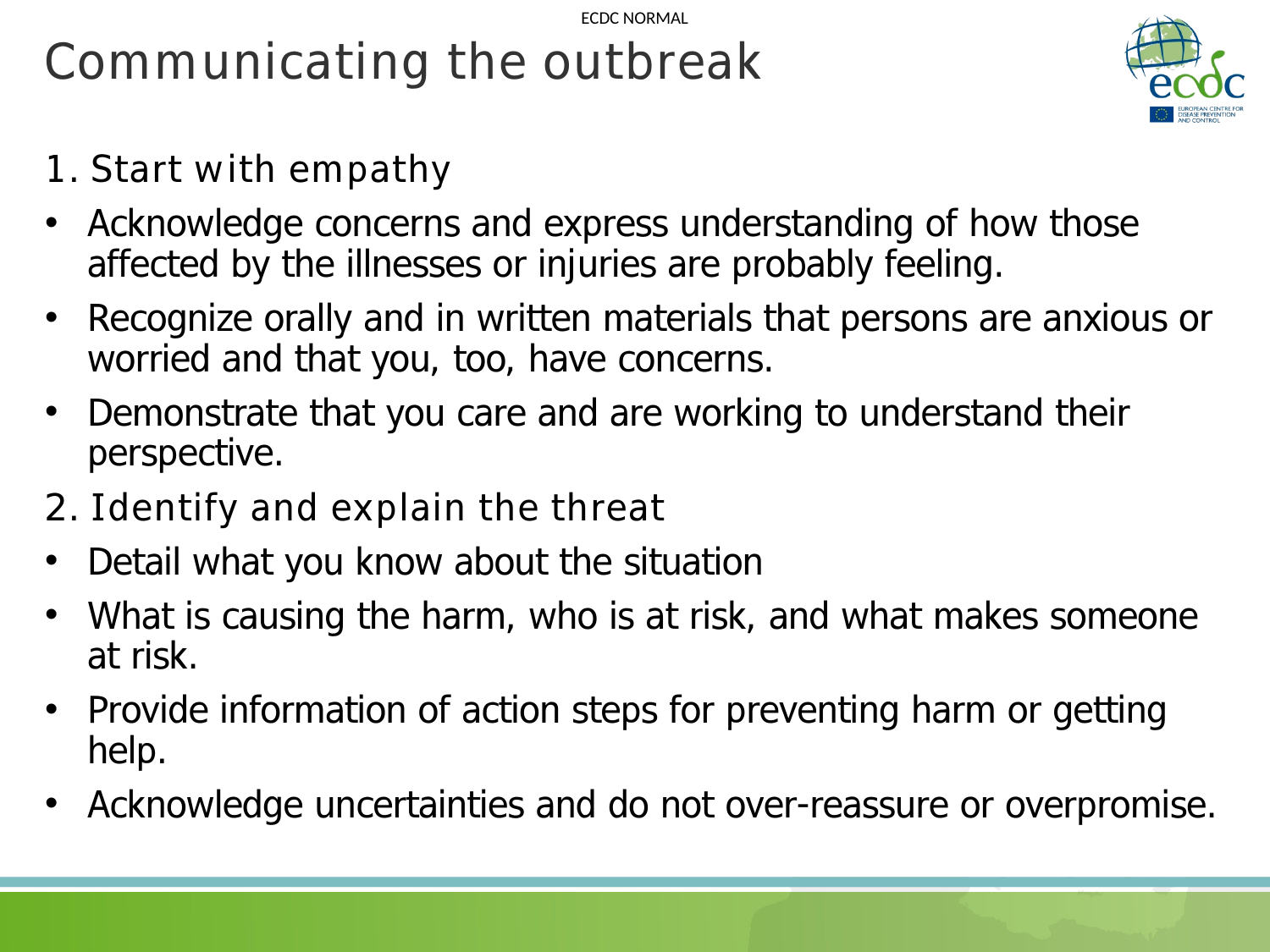

# Communicating the outbreak
1. Start with empathy
Acknowledge concerns and express understanding of how those affected by the illnesses or injuries are probably feeling.
Recognize orally and in written materials that persons are anxious or worried and that you, too, have concerns.
Demonstrate that you care and are working to understand their perspective.
2. Identify and explain the threat
Detail what you know about the situation
What is causing the harm, who is at risk, and what makes someone at risk.
Provide information of action steps for preventing harm or getting help.
Acknowledge uncertainties and do not over-reassure or overpromise.